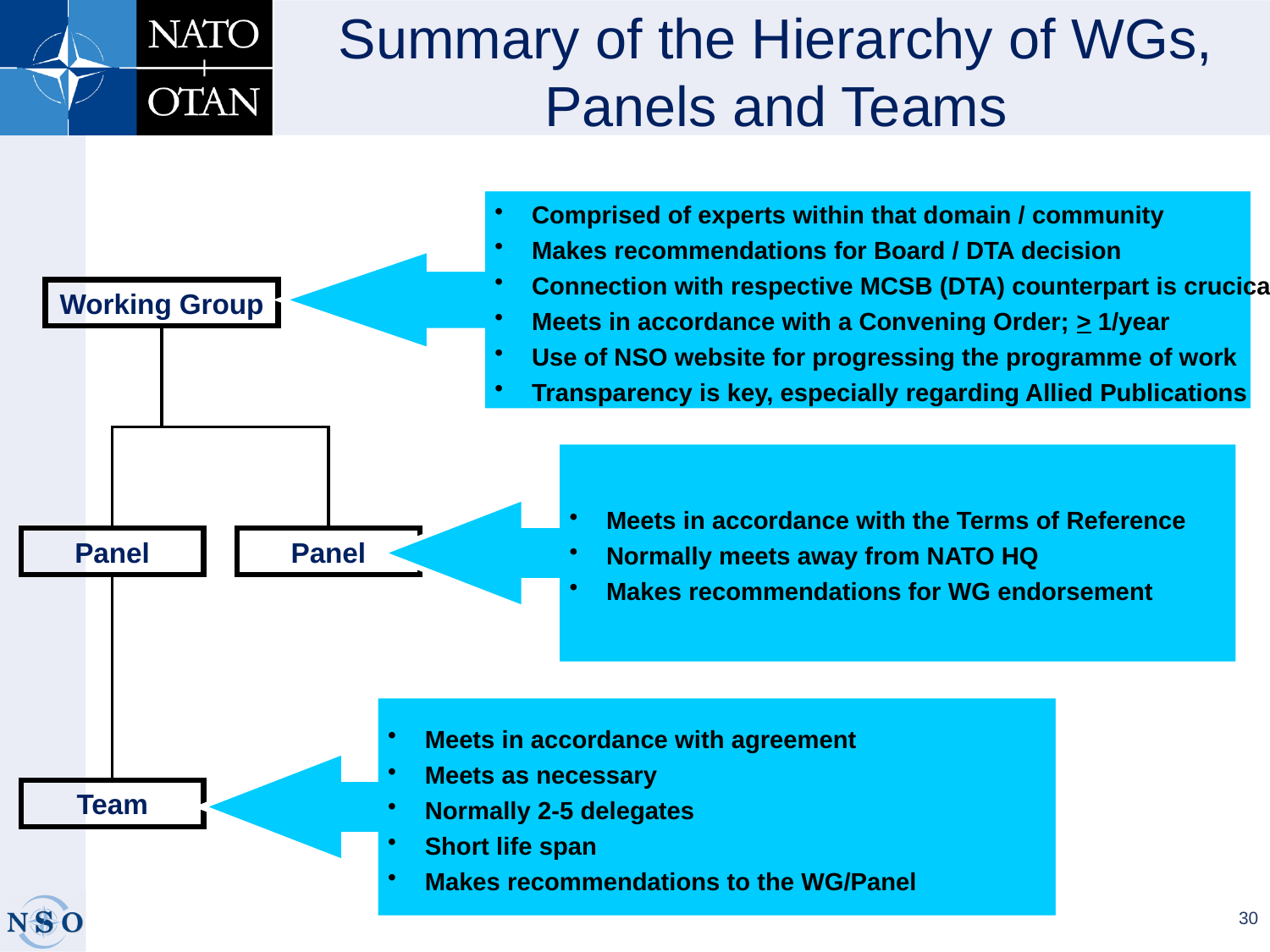

Summary of the Hierarchy of WGs, Panels and Teams
 Comprised of experts within that domain / community
 Makes recommendations for Board / DTA decision
 Connection with respective MCSB (DTA) counterpart is crucical
 Meets in accordance with a Convening Order; > 1/year
 Use of NSO website for progressing the programme of work
 Transparency is key, especially regarding Allied Publications
Working Group

 Meets in accordance with the Terms of Reference
 Normally meets away from NATO HQ
 Makes recommendations for WG endorsement

Panel
Panel
 Meets in accordance with agreement
 Meets as necessary
 Normally 2-5 delegates
 Short life span
 Makes recommendations to the WG/Panel
Team
30